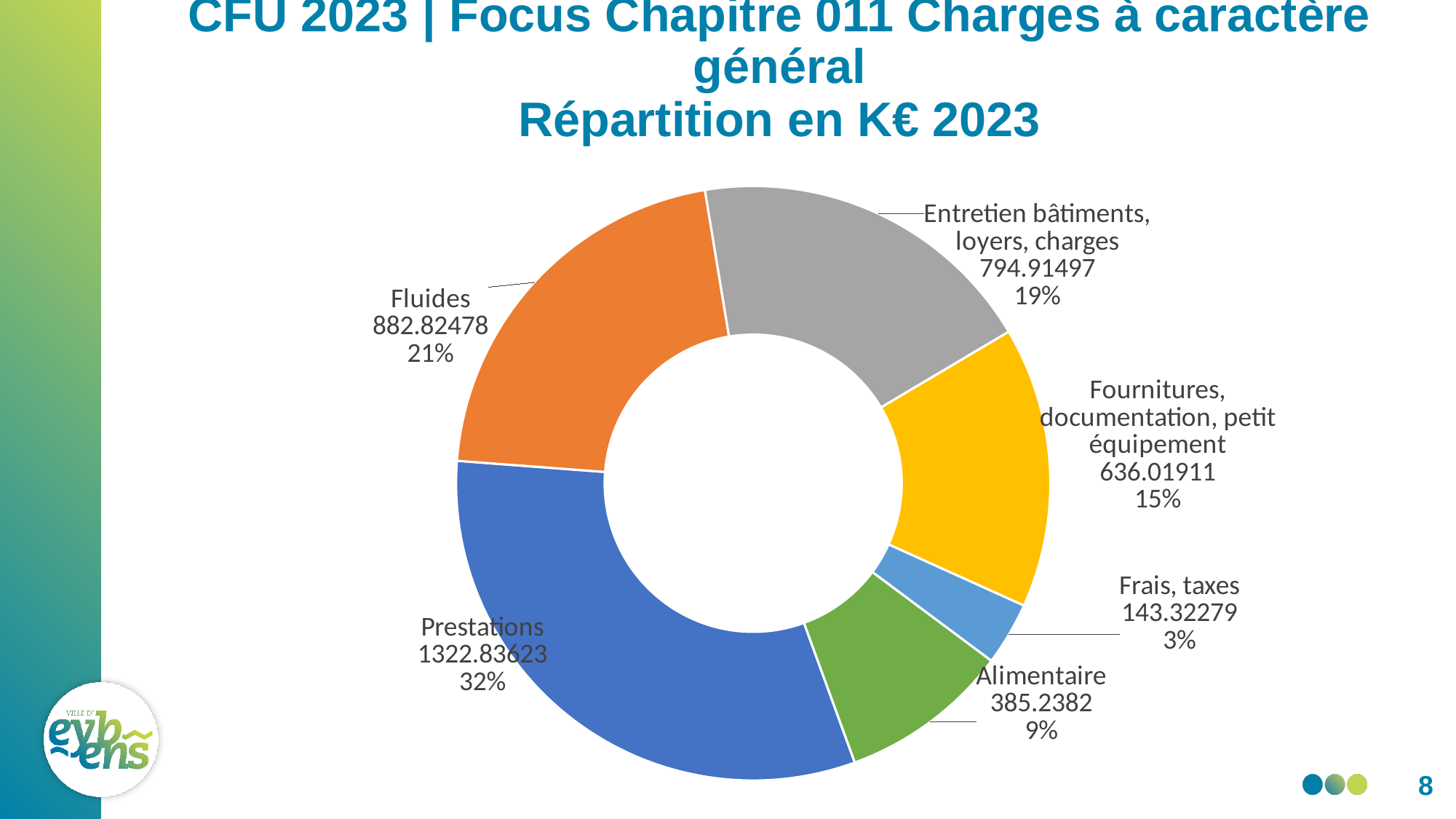

CFU 2023 | Focus Chapitre 011 Charges à caractère général
Répartition en K€ 2023

### Chart

| Category | CFU 2023 |
|---|---|
| Prestations | 1322.8362299999994 |
| Fluides | 882.8247799999999 |
| Entretien bâtiments, loyers, charges | 794.9149699999999 |
| Fournitures, documentation, petit équipement | 636.01911 |
| Frais, taxes | 143.32278999999997 |
| Alimentaire | 385.2382 |